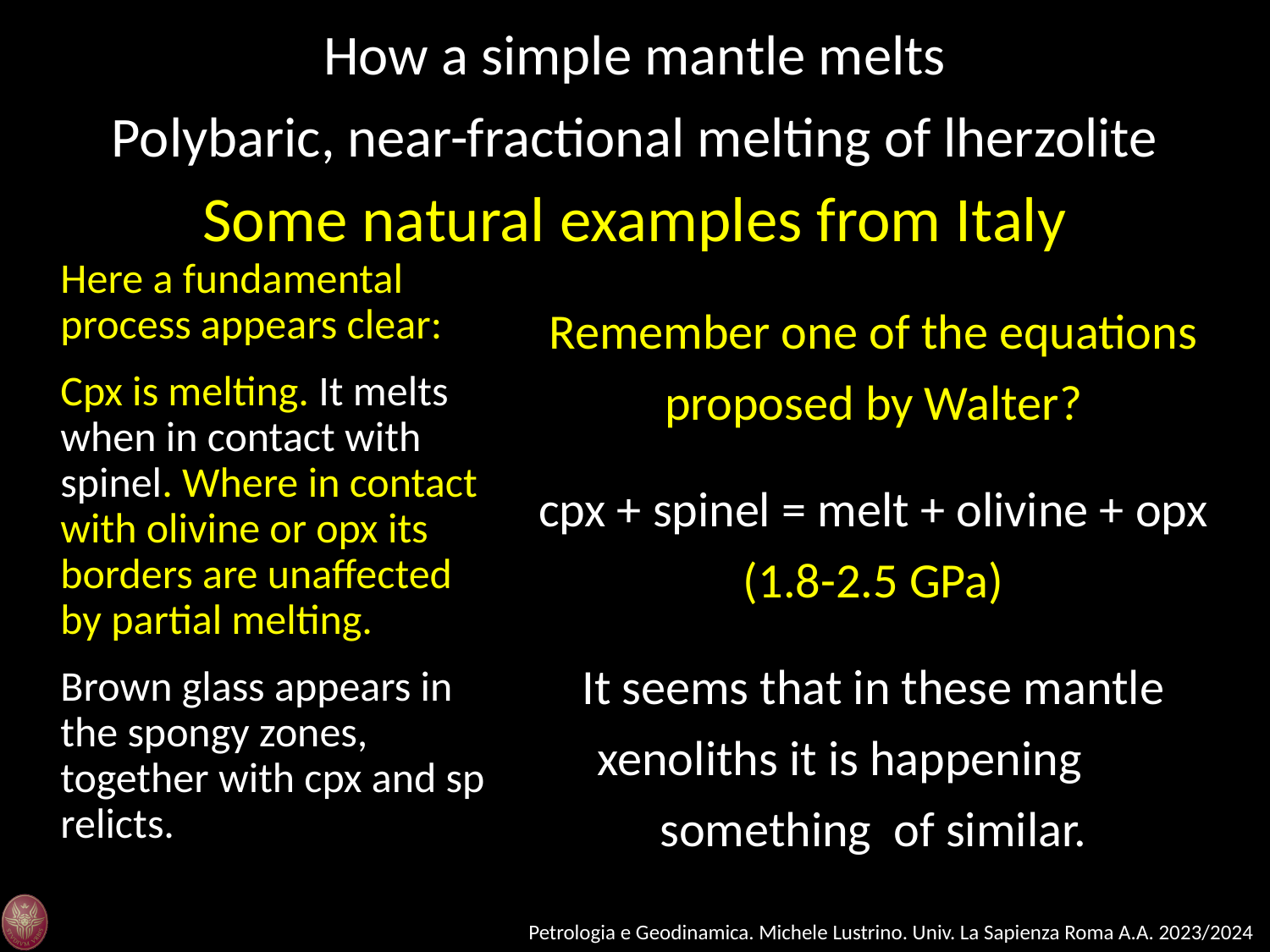

How a simple mantle melts
Polybaric, near-fractional melting of lherzolite
Some natural examples from Italy
Here a fundamental process appears clear:
Cpx is melting. It melts when in contact with spinel. Where in contact with olivine or opx its borders are unaffected by partial melting.
Brown glass appears in the spongy zones, together with cpx and sp relicts.
Remember one of the equations proposed by Walter?

cpx + spinel = melt + olivine + opx (1.8-2.5 GPa)

It seems that in these mantle xenoliths it is happening       something  of similar.